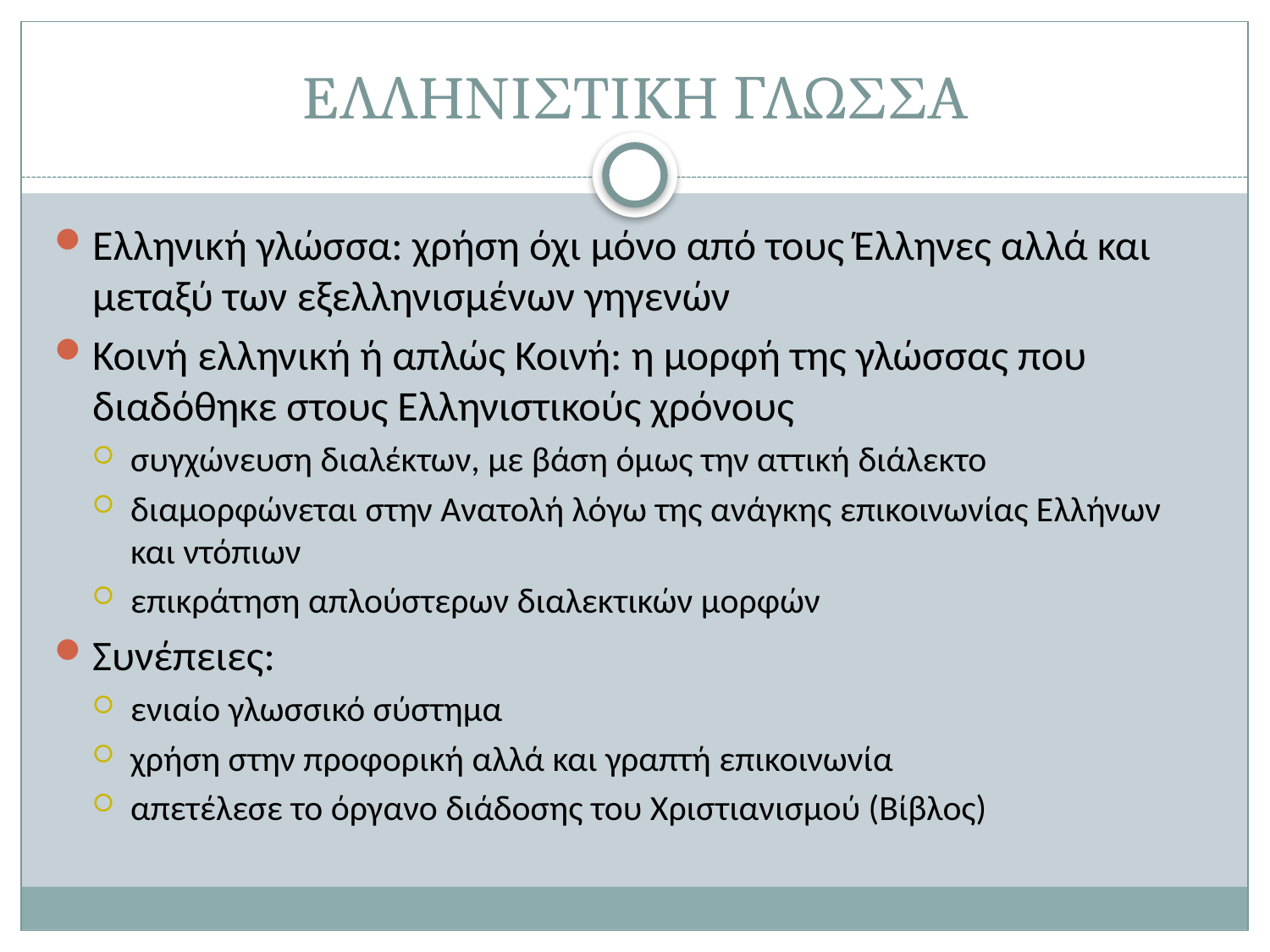

# ΕΛΛΗΝΙΣΤΙΚΗ ΓΛΩΣΣΑ
Ελληνική γλώσσα: χρήση όχι μόνο από τους Έλληνες αλλά και μεταξύ των εξελληνισμένων γηγενών
Κοινή ελληνική ή απλώς Κοινή: η μορφή της γλώσσας που διαδόθηκε στους Ελληνιστικούς χρόνους
συγχώνευση διαλέκτων, με βάση όμως την αττική διάλεκτο
διαμορφώνεται στην Ανατολή λόγω της ανάγκης επικοινωνίας Ελλήνων και ντόπιων
επικράτηση απλούστερων διαλεκτικών μορφών
Συνέπειες:
ενιαίο γλωσσικό σύστημα
χρήση στην προφορική αλλά και γραπτή επικοινωνία
απετέλεσε το όργανο διάδοσης του Χριστιανισμού (Βίβλος)